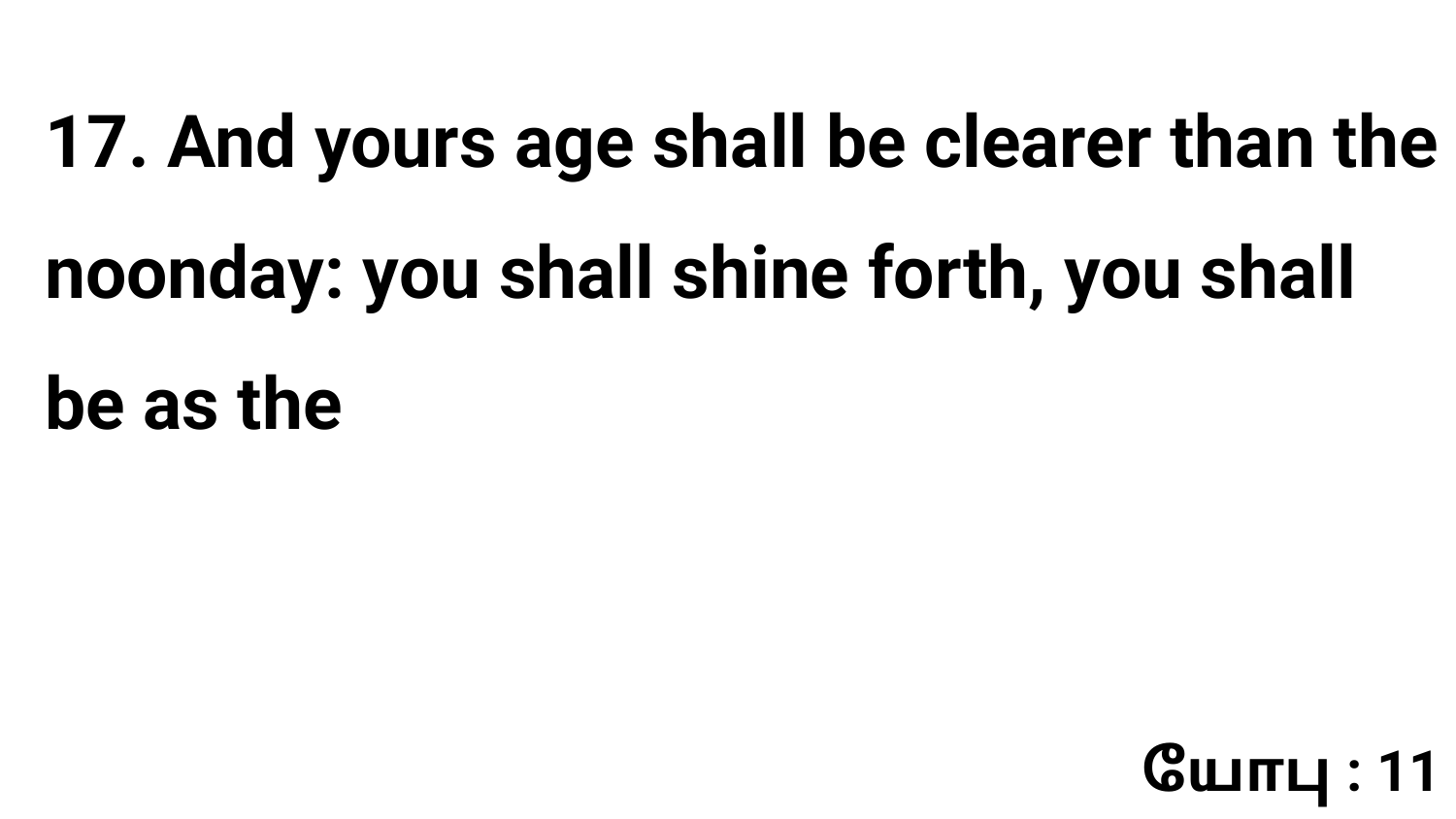

17. And yours age shall be clearer than the noonday: you shall shine forth, you shall be as the
யோபு : 11